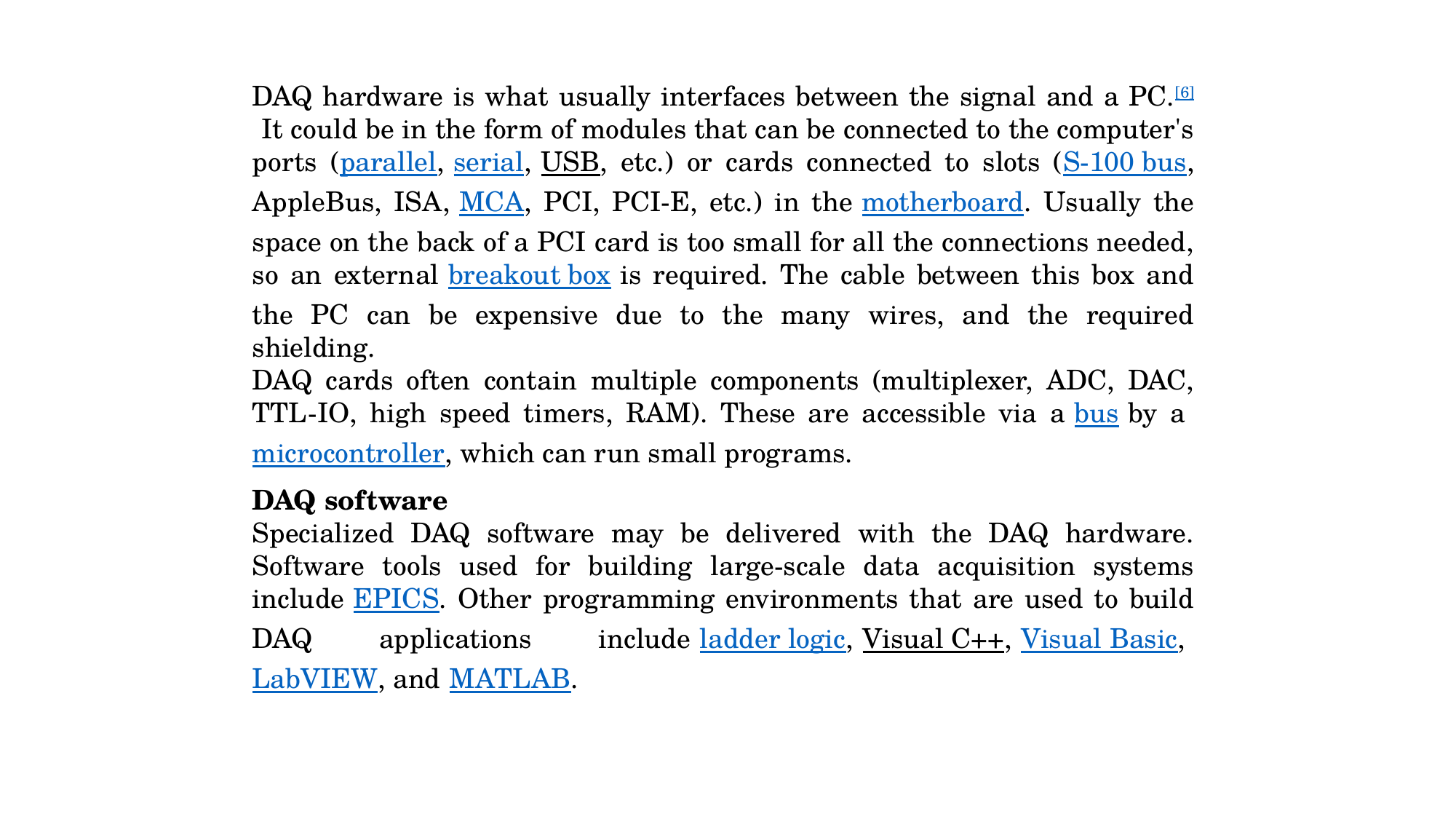

DAQ hardware is what usually interfaces between the signal and a PC.[6] It could be in the form of modules that can be connected to the computer's ports (parallel, serial, USB, etc.) or cards connected to slots (S-100 bus, AppleBus, ISA, MCA, PCI, PCI-E, etc.) in the motherboard. Usually the space on the back of a PCI card is too small for all the connections needed, so an external breakout box is required. The cable between this box and the PC can be expensive due to the many wires, and the required shielding.
DAQ cards often contain multiple components (multiplexer, ADC, DAC, TTL-IO, high speed timers, RAM). These are accessible via a bus by a microcontroller, which can run small programs.
DAQ software
Specialized DAQ software may be delivered with the DAQ hardware. Software tools used for building large-scale data acquisition systems include EPICS. Other programming environments that are used to build DAQ applications include ladder logic, Visual C++, Visual Basic, LabVIEW, and MATLAB.
113